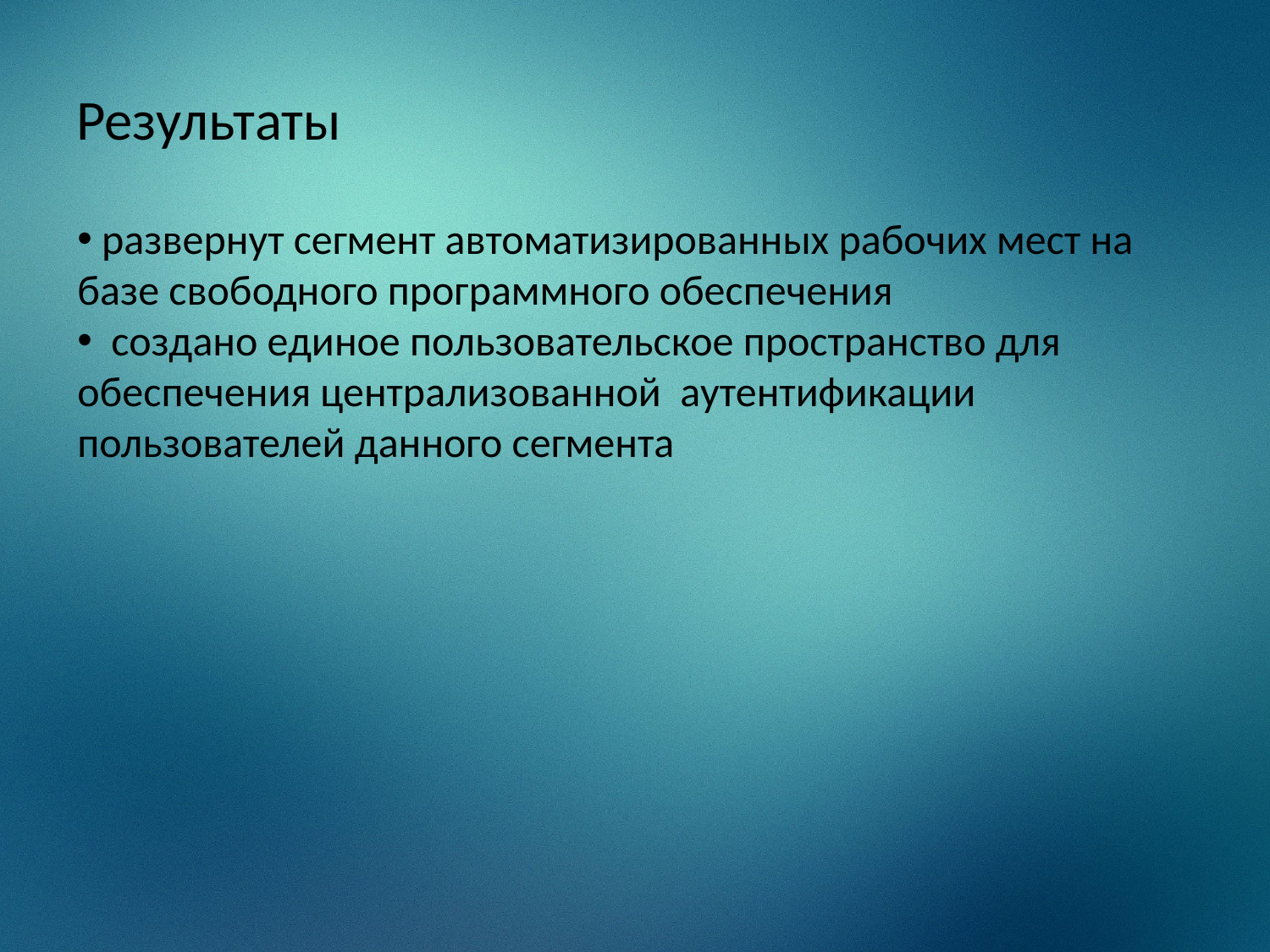

# Результаты
 развернут сегмент автоматизированных рабочих мест на базе свободного программного обеспечения
  создано единое пользовательское пространство для обеспечения централизованной  аутентификации пользователей данного сегмента